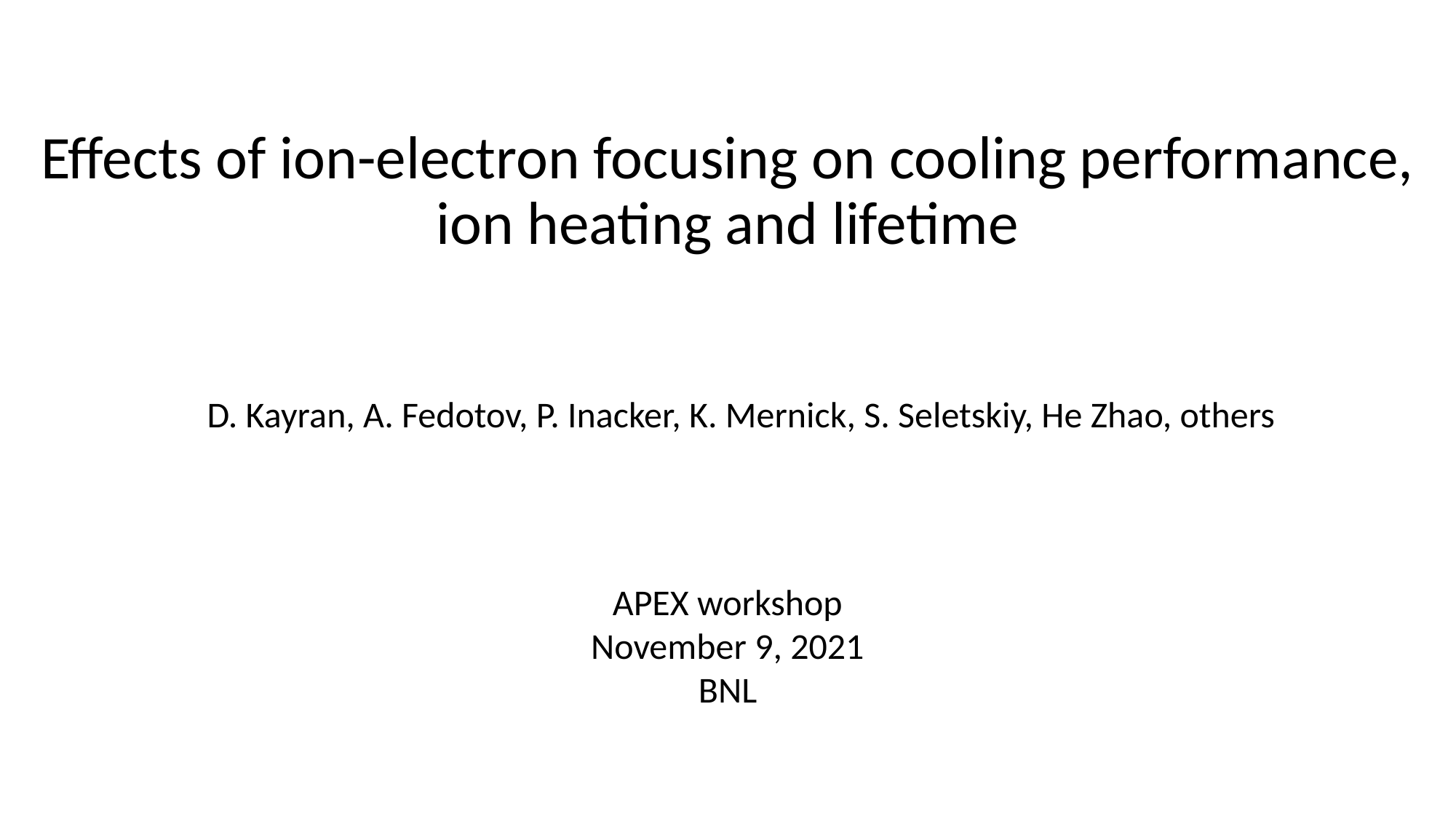

# Effects of ion-electron focusing on cooling performance, ion heating and lifetime
D. Kayran, A. Fedotov, P. Inacker, K. Mernick, S. Seletskiy, He Zhao, others
APEX workshop
November 9, 2021
BNL